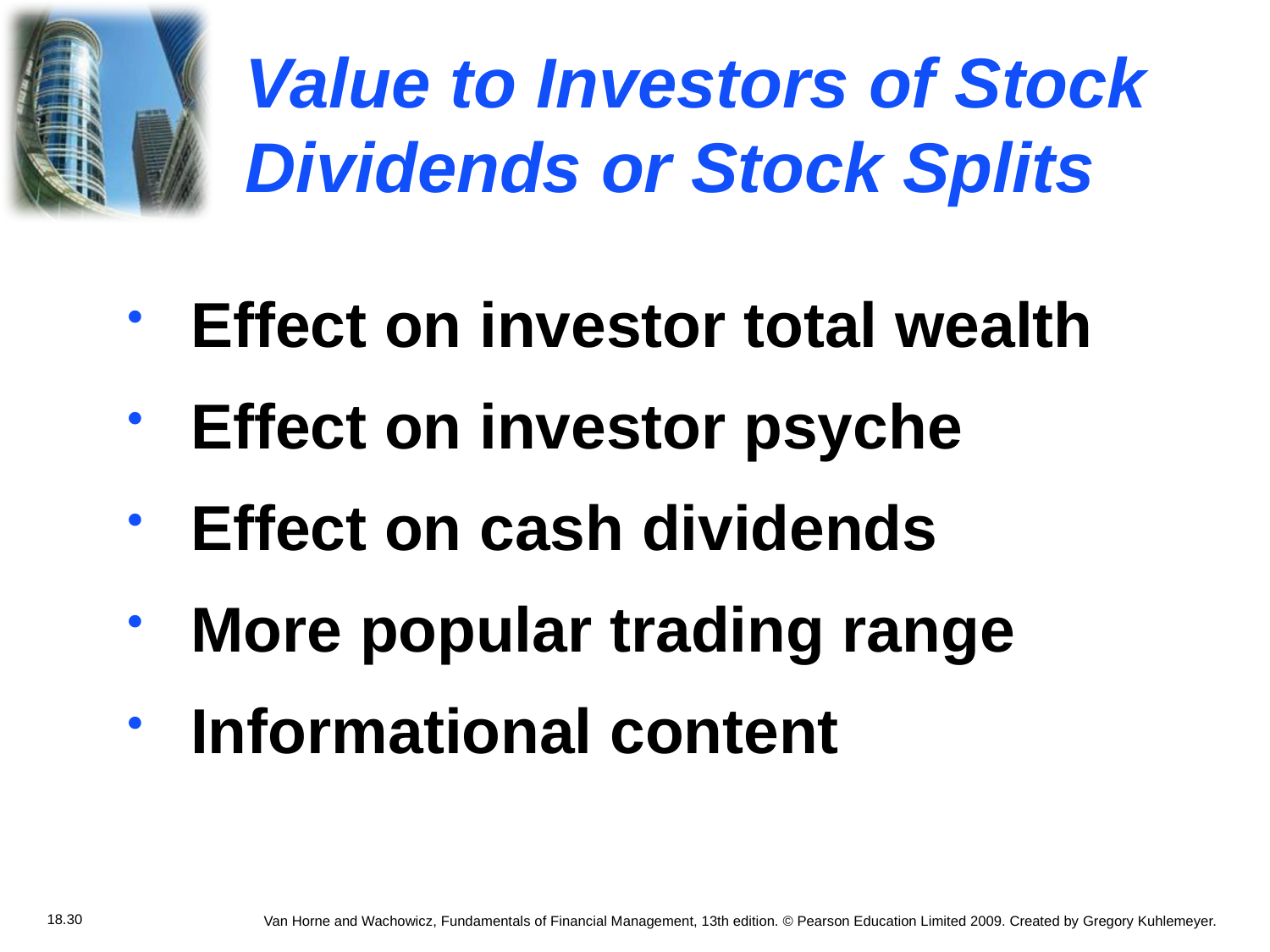

# Value to Investors of Stock Dividends or Stock Splits
Effect on investor total wealth
Effect on investor psyche
Effect on cash dividends
More popular trading range
Informational content